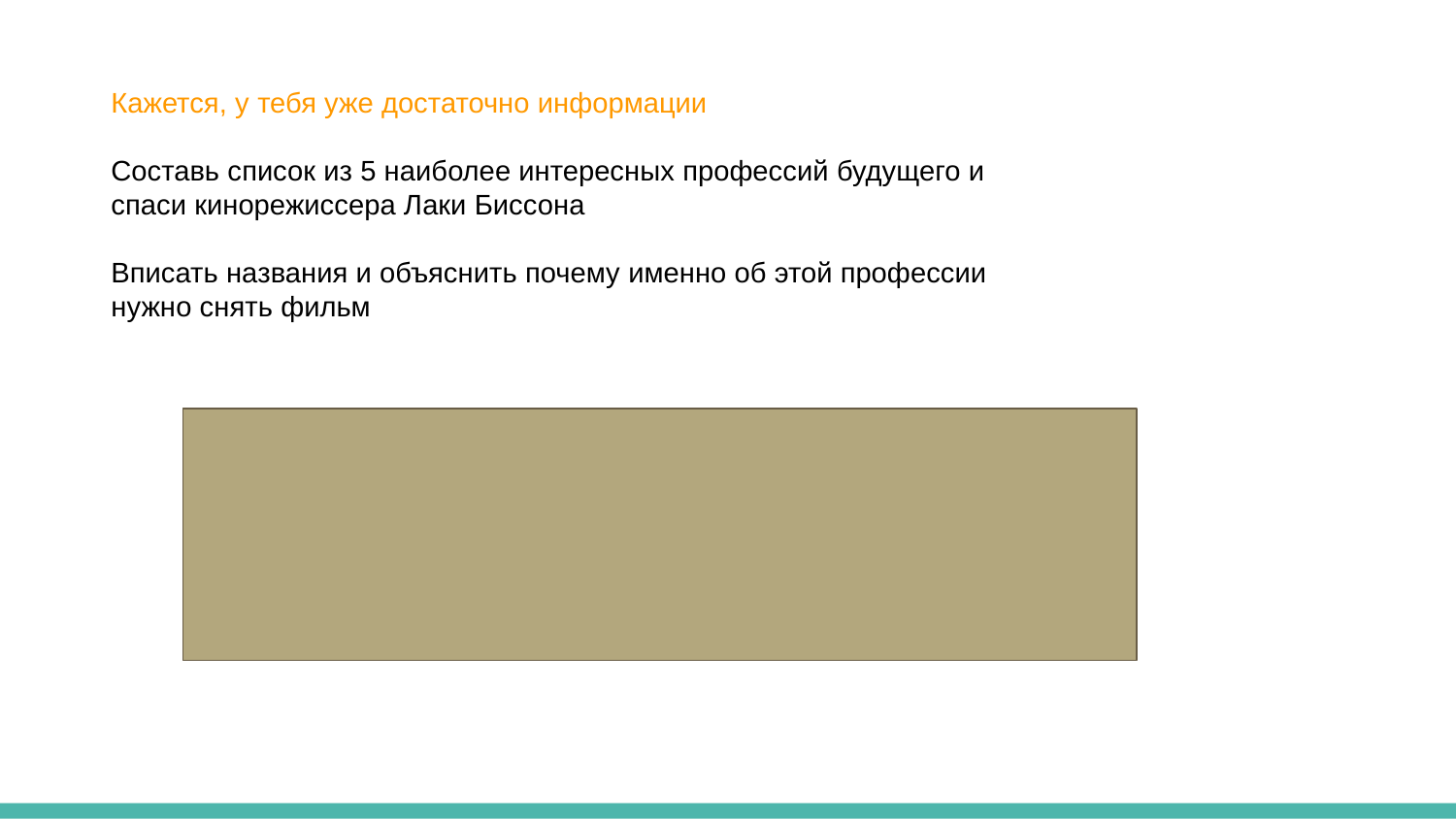

Кажется, у тебя уже достаточно информации

Составь список из 5 наиболее интересных профессий будущего и спаси кинорежиссера Лаки Биссона

Вписать названия и объяснить почему именно об этой профессии нужно снять фильм